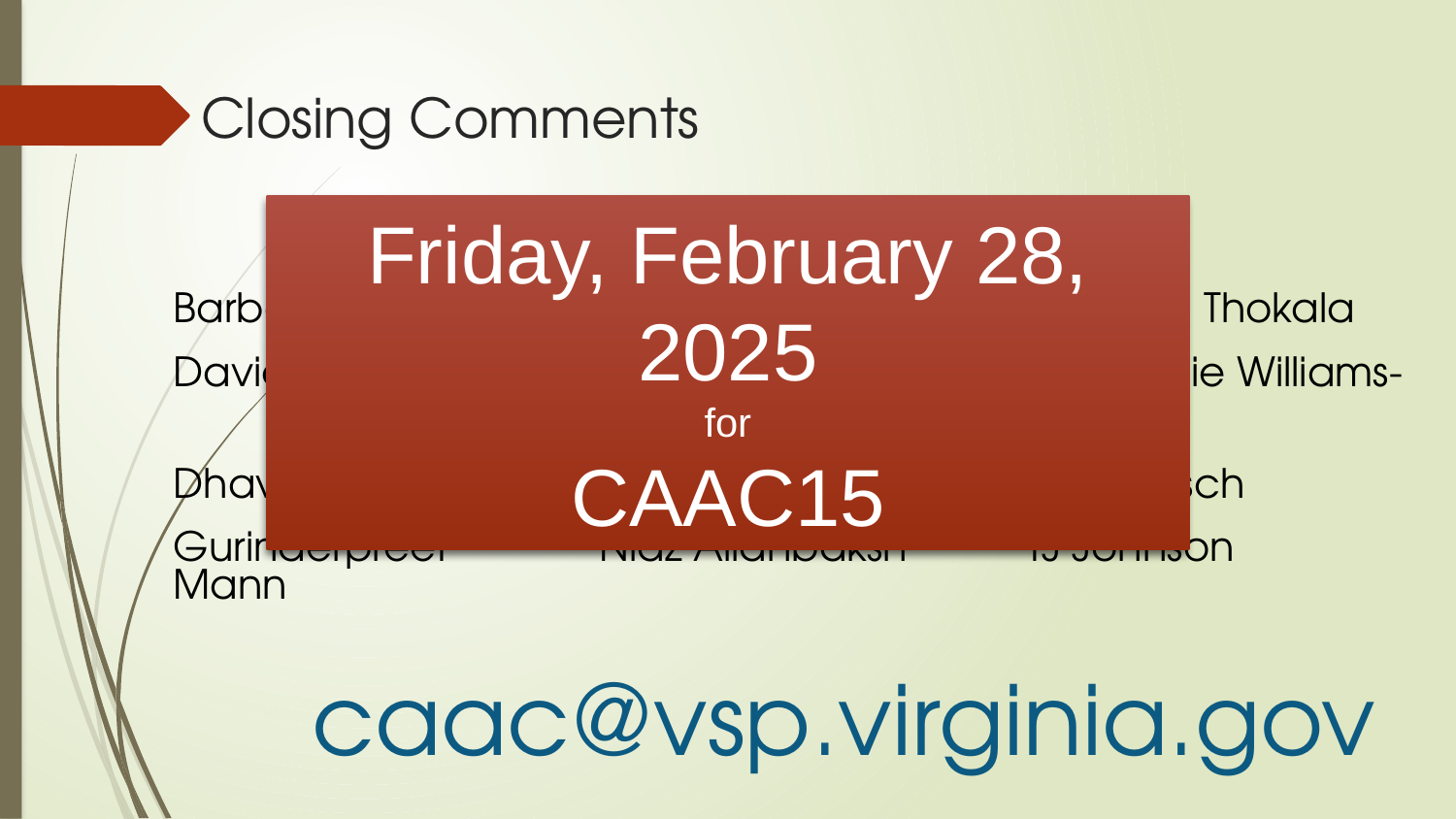

# Closing Comments
Friday, February 28, 2025
for
CAAC15
| Barbara Philips | Julie Wilson | Sharmila Thokala |
| --- | --- | --- |
| David Crighton | Michael Vizdos | Stephanie Williams-Hayes |
| Dhaval Panchal | Mohan Seemakurthi | Tim Roesch |
| Gurinderpreet Mann | Niaz Allahbaksh | TJ Johnson |
caac@vsp.virginia.gov